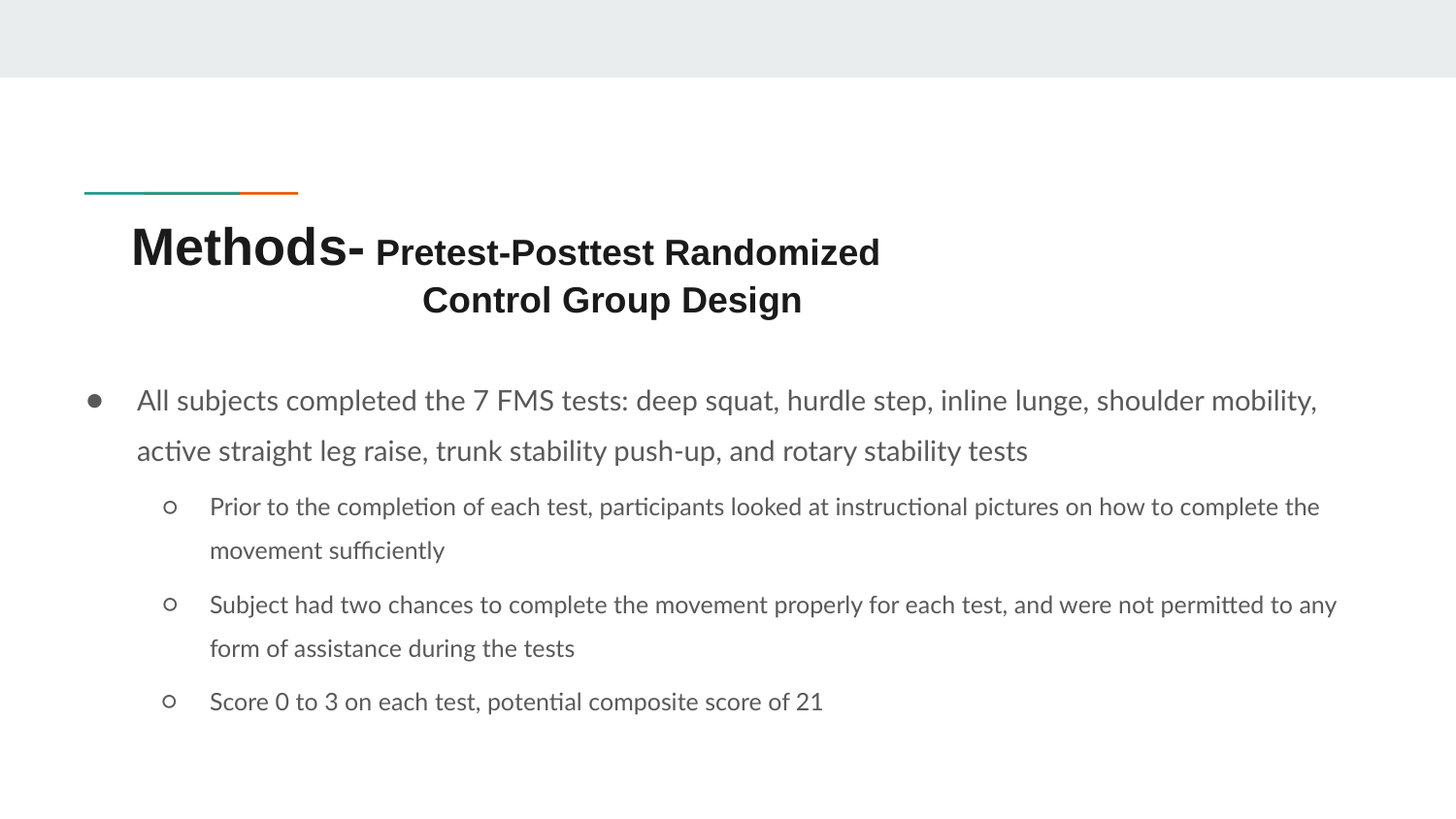

# Methods- Pretest-Posttest Randomized
Control Group Design

All subjects completed the 7 FMS tests: deep squat, hurdle step, inline lunge, shoulder mobility, active straight leg raise, trunk stability push-up, and rotary stability tests
Prior to the completion of each test, participants looked at instructional pictures on how to complete the movement sufficiently
Subject had two chances to complete the movement properly for each test, and were not permitted to any form of assistance during the tests
Score 0 to 3 on each test, potential composite score of 21